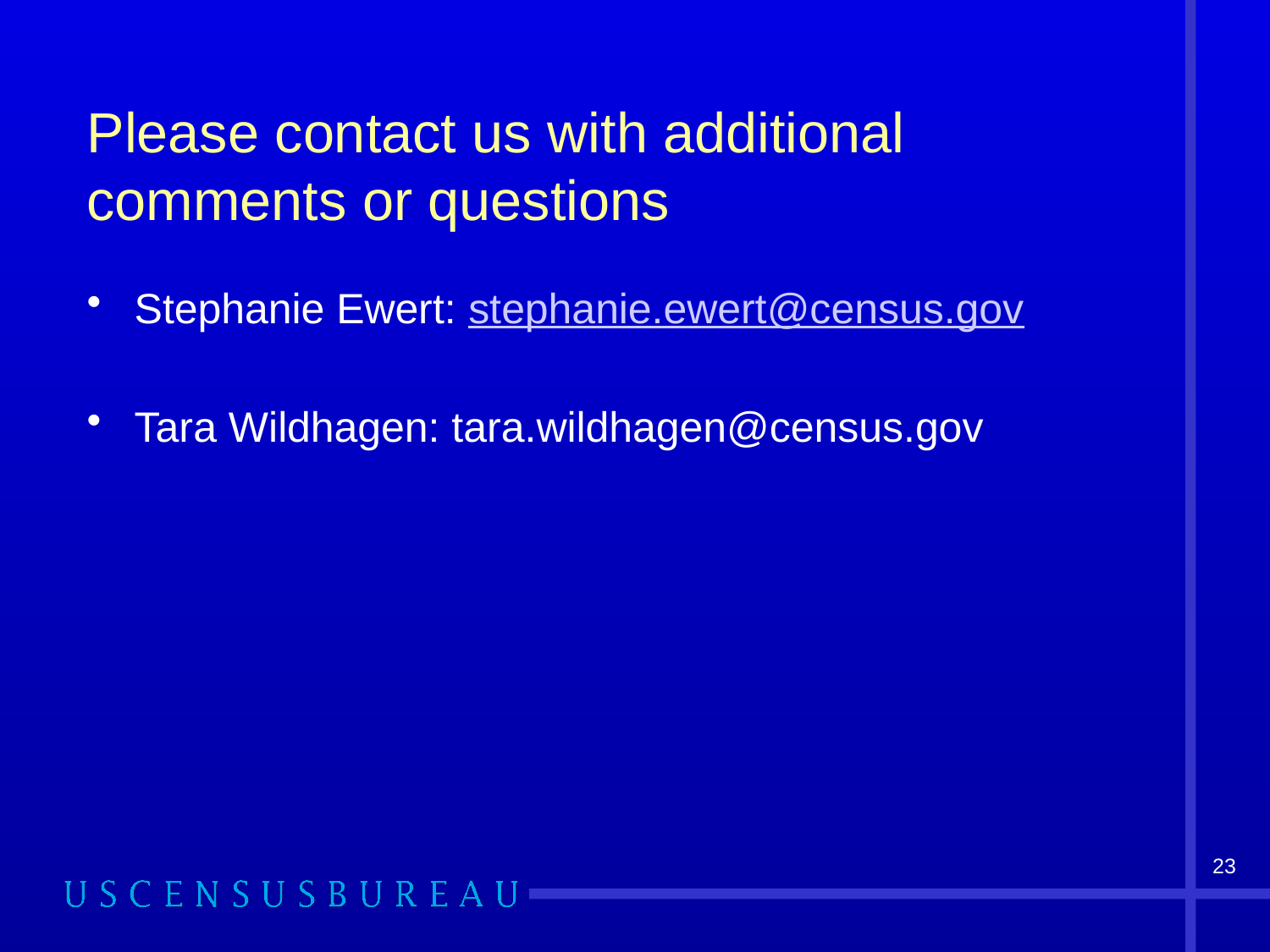

# Please contact us with additional comments or questions
Stephanie Ewert: stephanie.ewert@census.gov

Tara Wildhagen: tara.wildhagen@census.gov
23